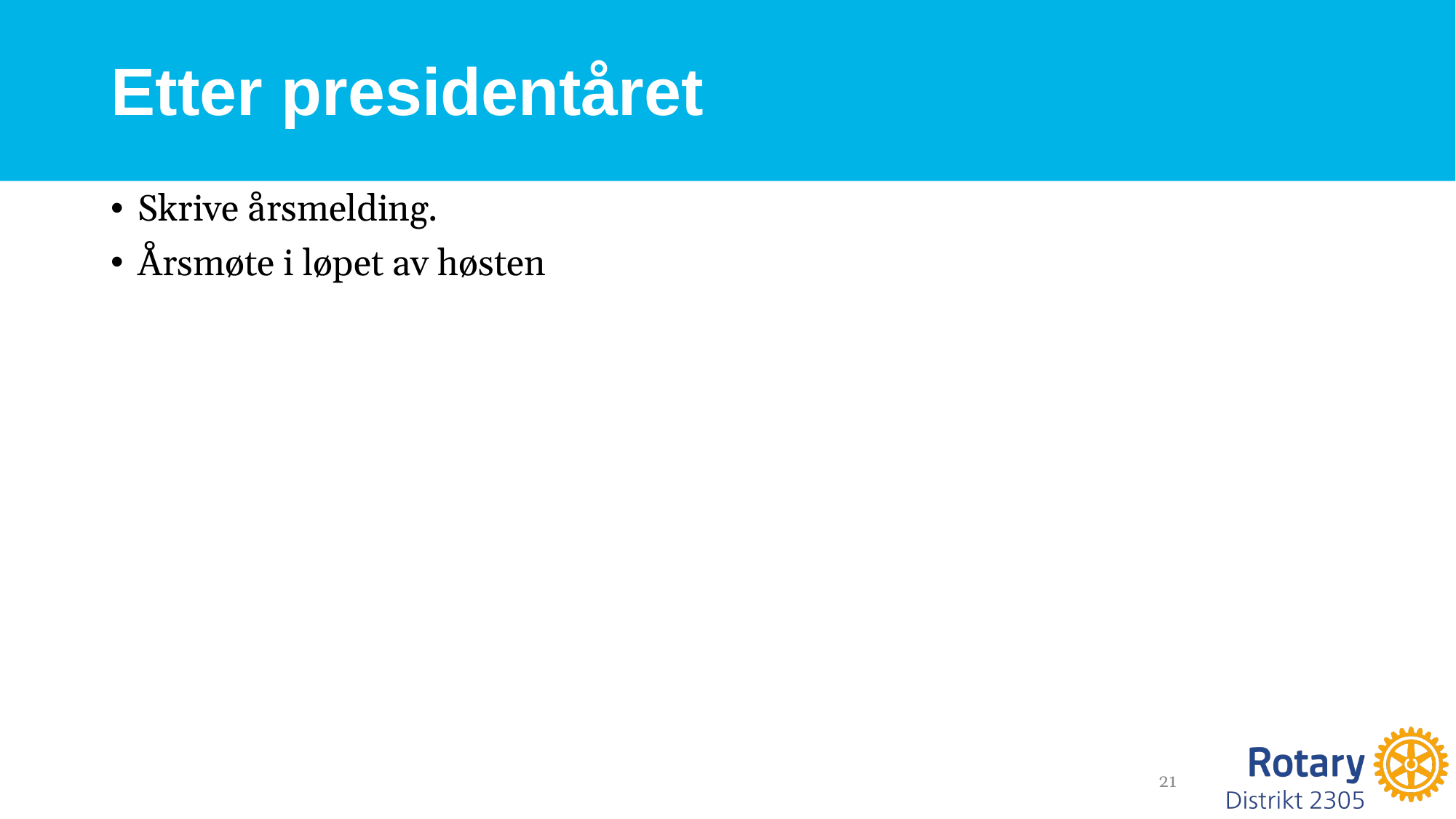

# Etter presidentåret
Skrive årsmelding.
Årsmøte i løpet av høsten
21